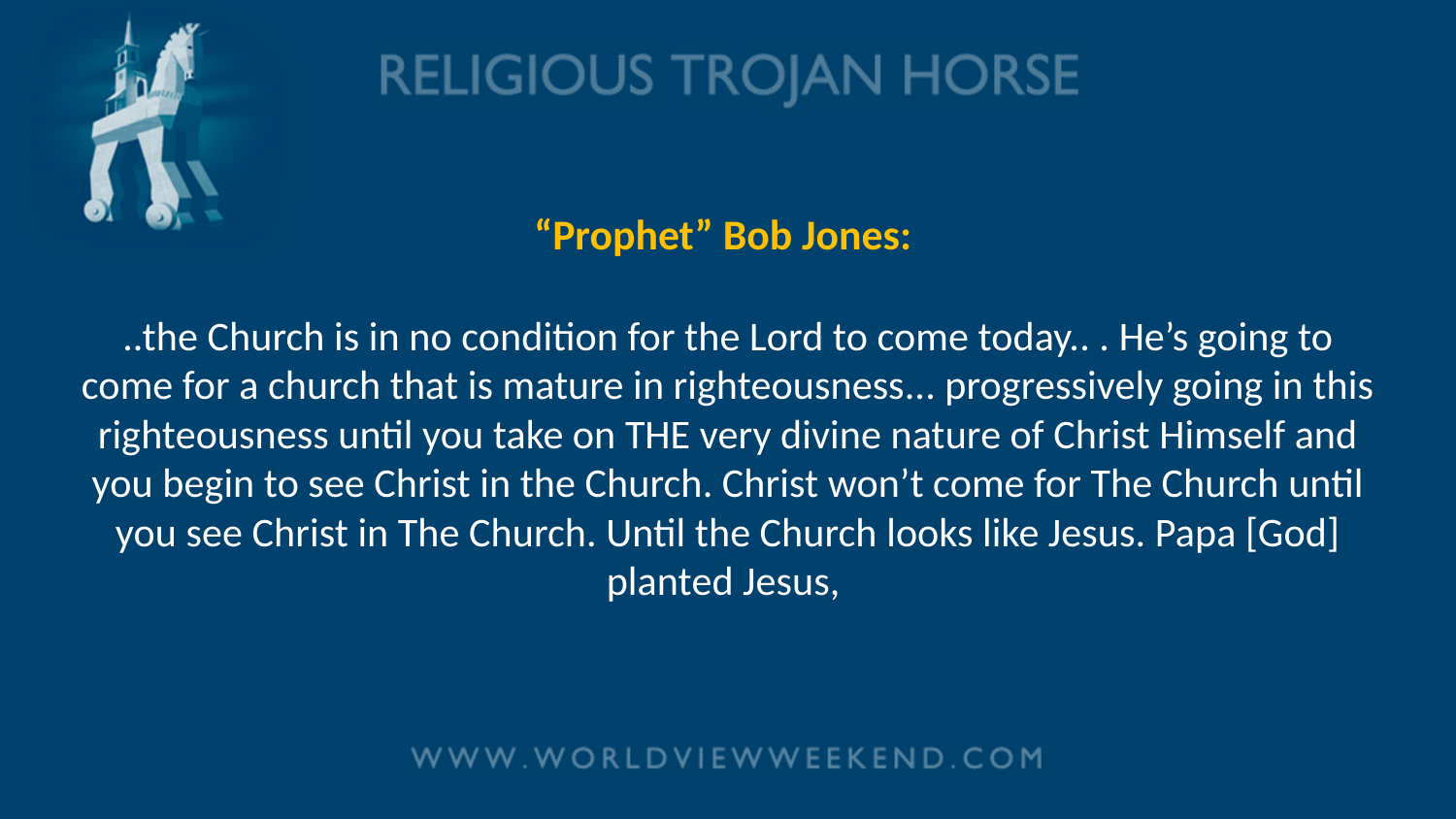

# “Prophet” Bob Jones: ..the Church is in no condition for the Lord to come today.. . He’s going to come for a church that is mature in righteousness... progressively going in this righteousness until you take on THE very divine nature of Christ Himself and you begin to see Christ in the Church. Christ won’t come for The Church until you see Christ in The Church. Until the Church looks like Jesus. Papa [God] planted Jesus,